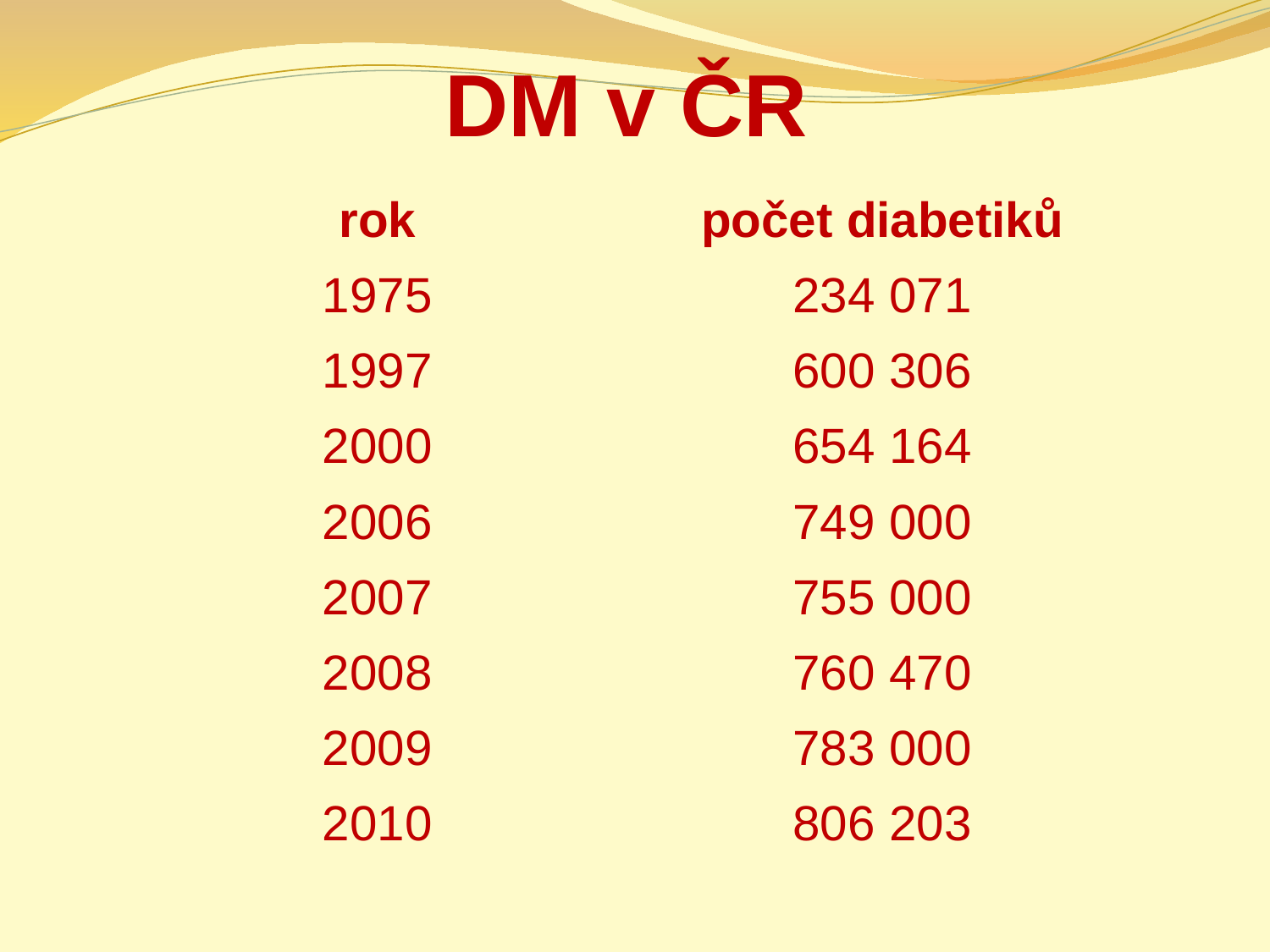

# DM v ČR
| rok | počet diabetiků |
| --- | --- |
| 1975 | 234 071 |
| 1997 | 600 306 |
| 2000 | 654 164 |
| 2006 | 749 000 |
| 2007 | 755 000 |
| 2008 | 760 470 |
| 2009 | 783 000 |
| 2010 | 806 203 |